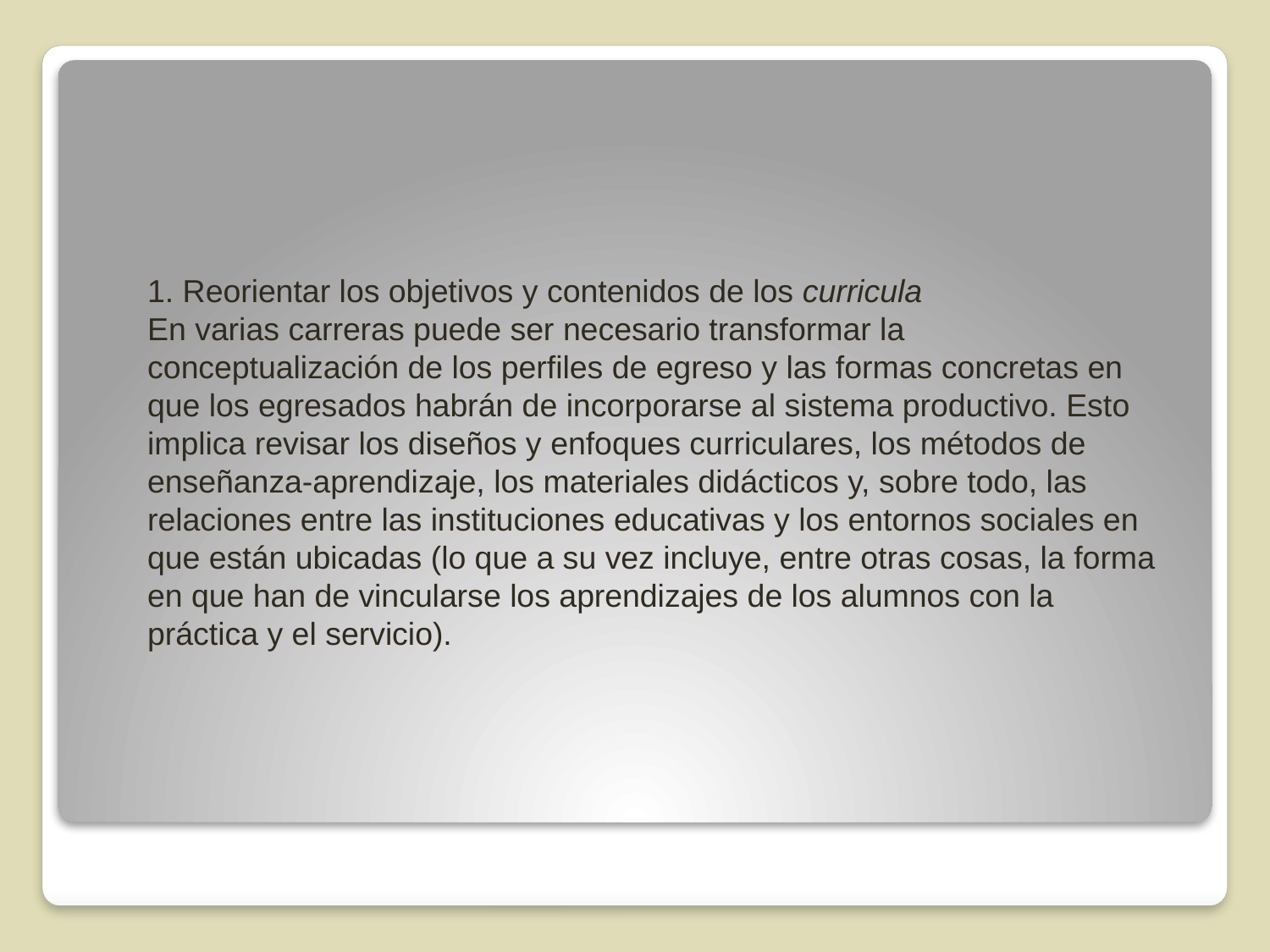

1. Reorientar los objetivos y contenidos de los curricula
En varias carreras puede ser necesario transformar la conceptualización de los perfiles de egreso y las formas concretas en que los egresados habrán de incorporarse al sistema productivo. Esto implica revisar los diseños y enfoques curriculares, los métodos de enseñanza-aprendizaje, los materiales didácticos y, sobre todo, las relaciones entre las instituciones educativas y los entornos sociales en que están ubicadas (lo que a su vez incluye, entre otras cosas, la forma en que han de vincularse los aprendizajes de los alumnos con la práctica y el servicio).